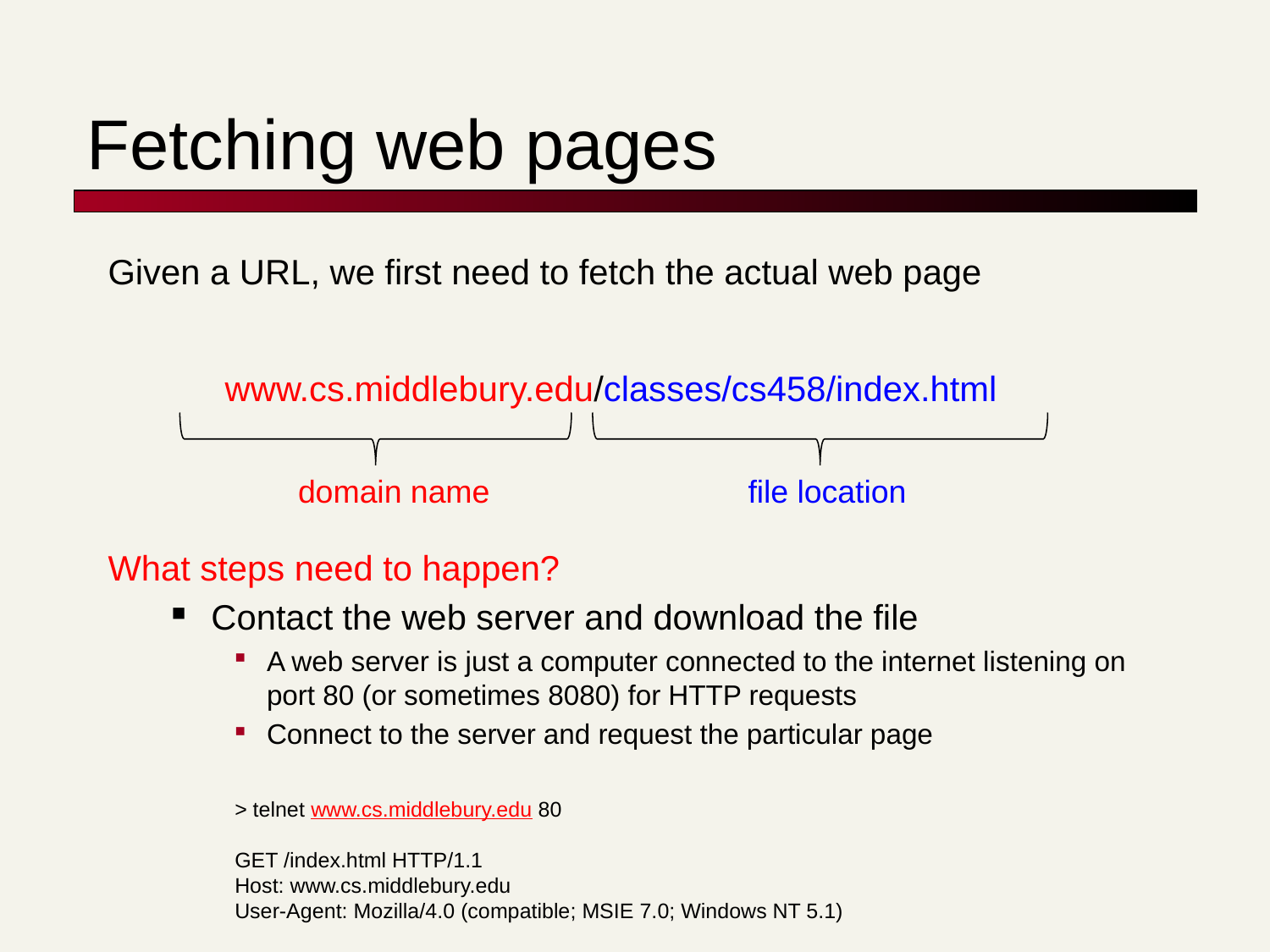

# Fetching web pages

Given a URL, we first need to fetch the actual web page

What steps need to happen?
Contact the web server and download the file
A web server is just a computer connected to the internet listening on port 80 (or sometimes 8080) for HTTP requests
Connect to the server and request the particular page

www.cs.middlebury.edu/classes/cs458/index.html
domain name
file location
> telnet www.cs.middlebury.edu 80

GET /index.html HTTP/1.1
Host: www.cs.middlebury.edu
User-Agent: Mozilla/4.0 (compatible; MSIE 7.0; Windows NT 5.1)